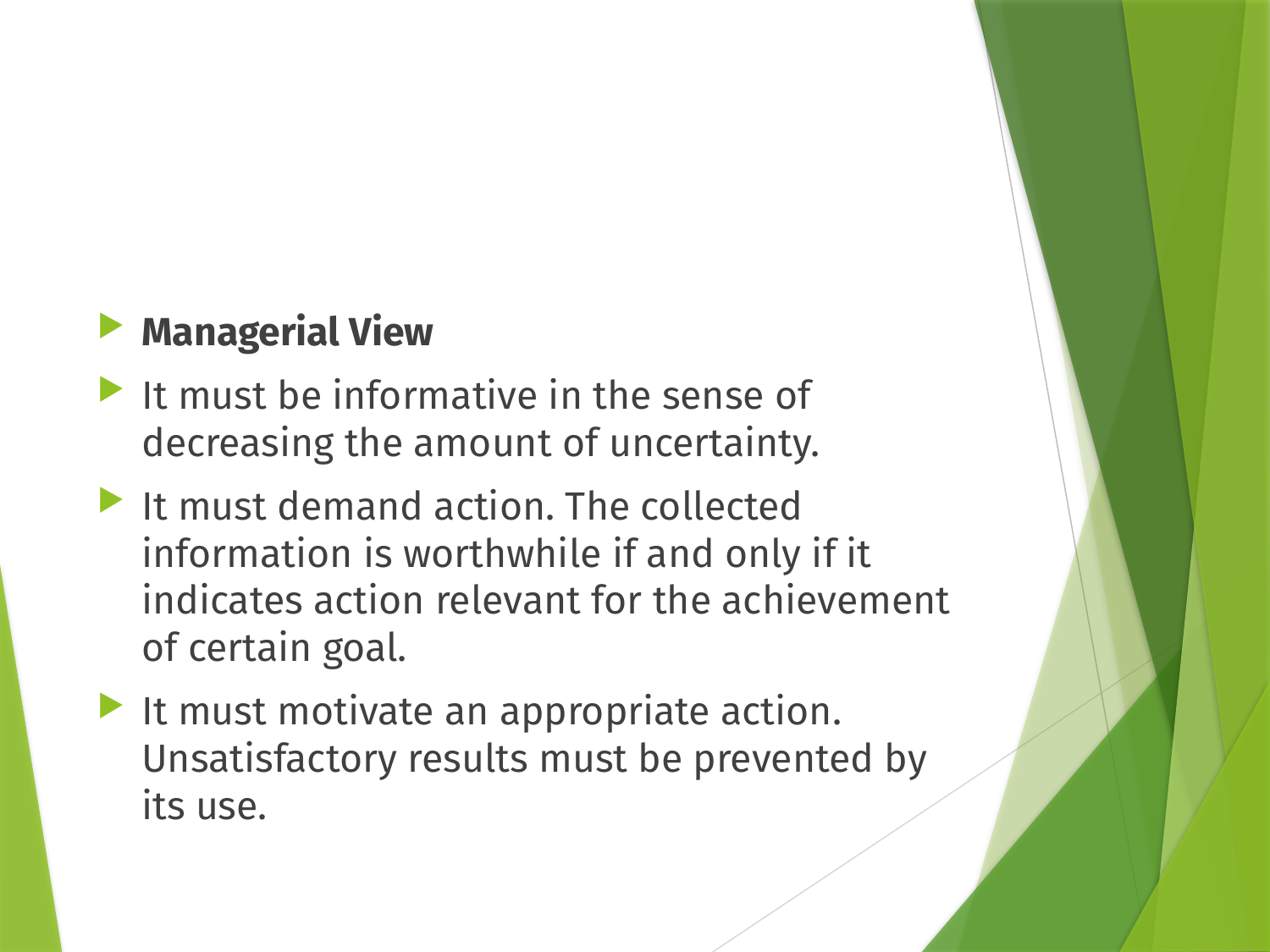

#
Managerial View
It must be informative in the sense of decreasing the amount of uncertainty.
It must demand action. The collected information is worthwhile if and only if it indicates action relevant for the achievement of certain goal.
It must motivate an appropriate action. Unsatisfactory results must be prevented by its use.